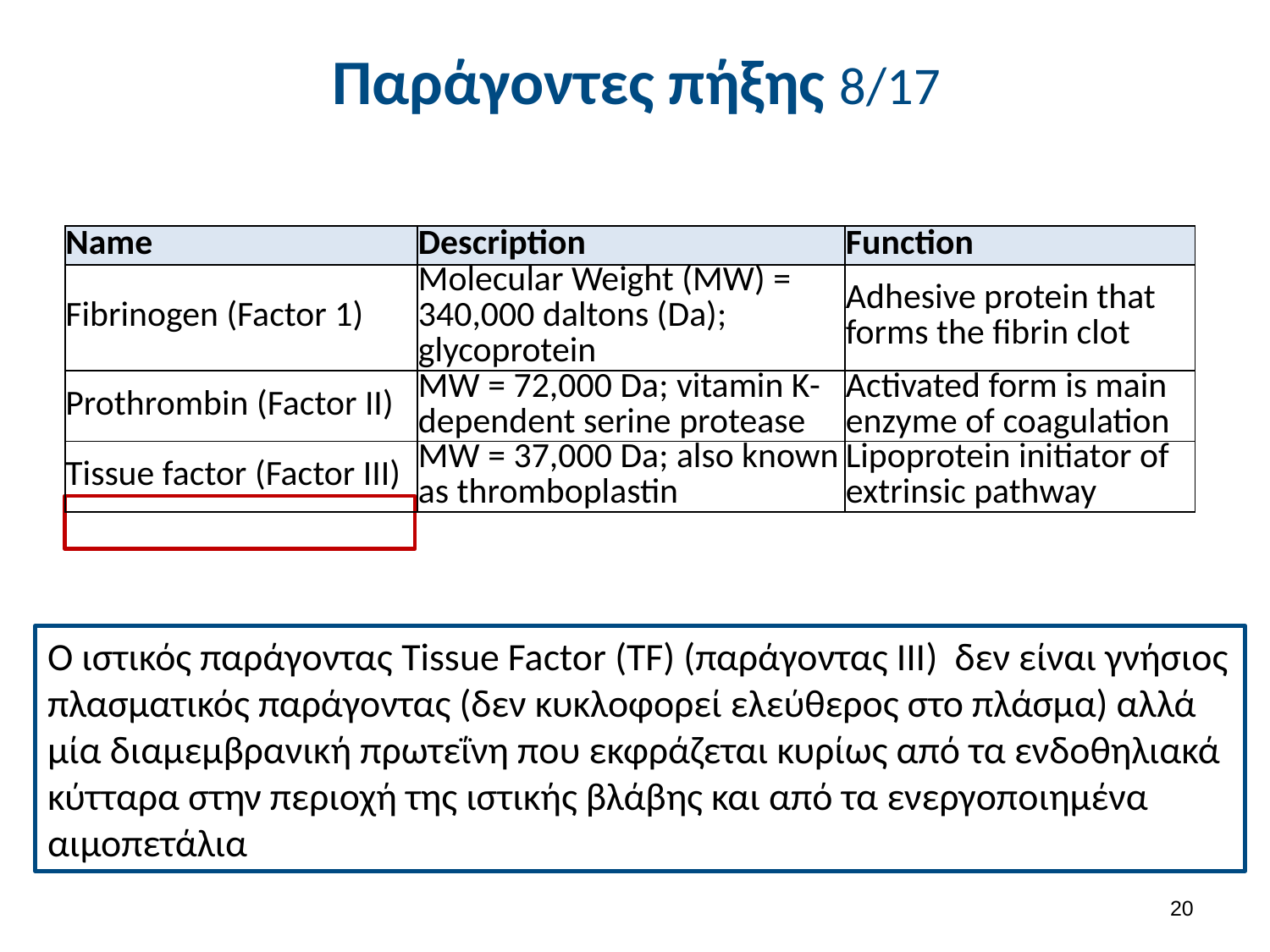

# Παράγοντες πήξης 8/17
| Name | Description | Function |
| --- | --- | --- |
| Fibrinogen (Factor 1) | Molecular Weight (MW) = 340,000 daltons (Da); glycoprotein | Adhesive protein that forms the fibrin clot |
| Prothrombin (Factor II) | MW = 72,000 Da; vitamin K-dependent serine protease | Activated form is main enzyme of coagulation |
| Tissue factor (Factor III) | MW = 37,000 Da; also known as thromboplastin | Lipoprotein initiator of extrinsic pathway |

Ο ιστικός παράγοντας Tissue Factor (TF) (παράγοντας ΙΙΙ)  δεν είναι γνήσιος πλασματικός παράγοντας (δεν κυκλοφορεί ελεύθερος στο πλάσμα) αλλά μία διαμεμβρανική πρωτεΐνη που εκφράζεται κυρίως από τα ενδοθηλιακά κύτταρα στην περιοχή της ιστικής βλάβης και από τα ενεργοποιημένα αιμοπετάλια
20